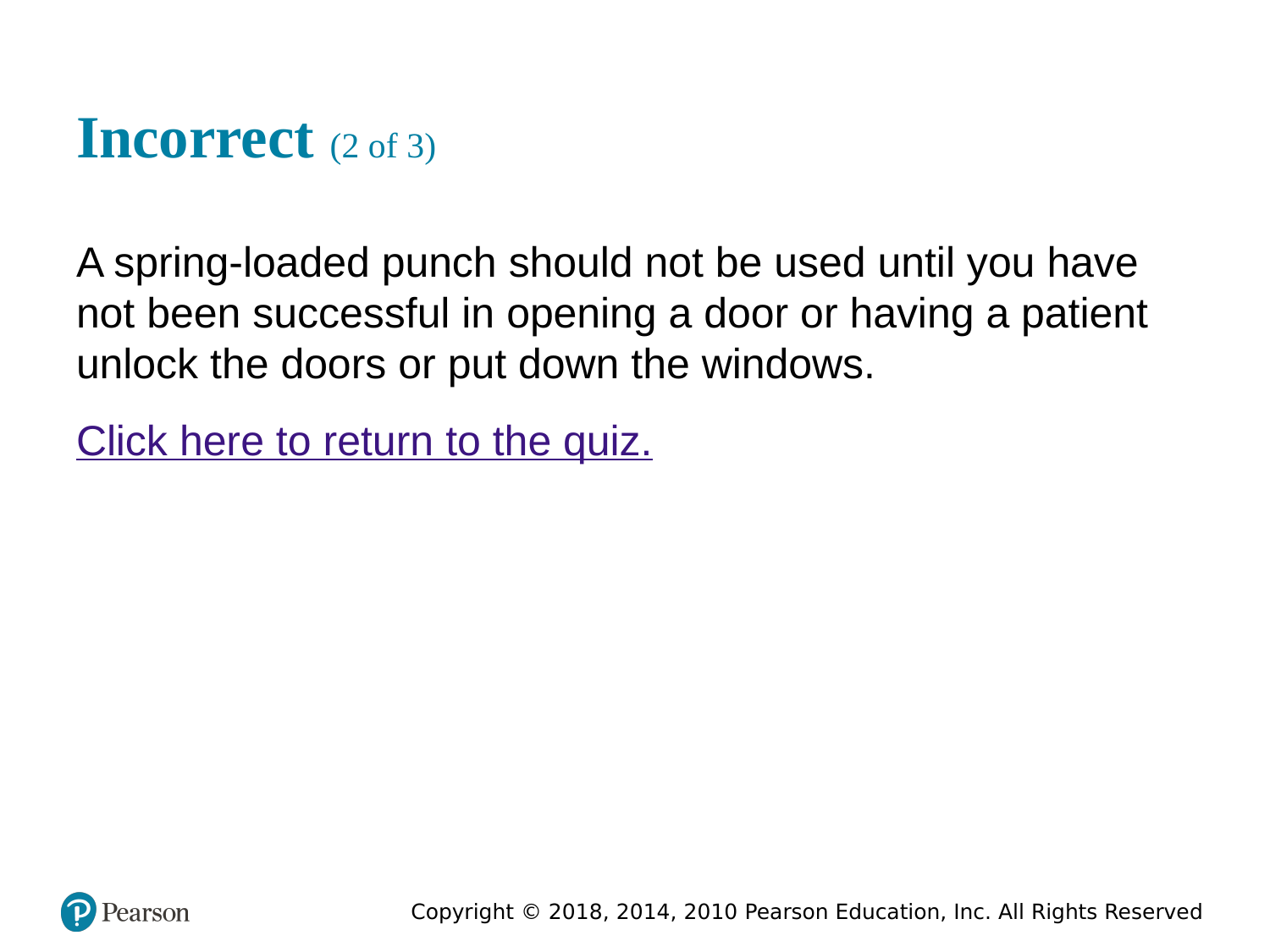

# Incorrect (2 of 3)
A spring-loaded punch should not be used until you have not been successful in opening a door or having a patient unlock the doors or put down the windows.
Click here to return to the quiz.